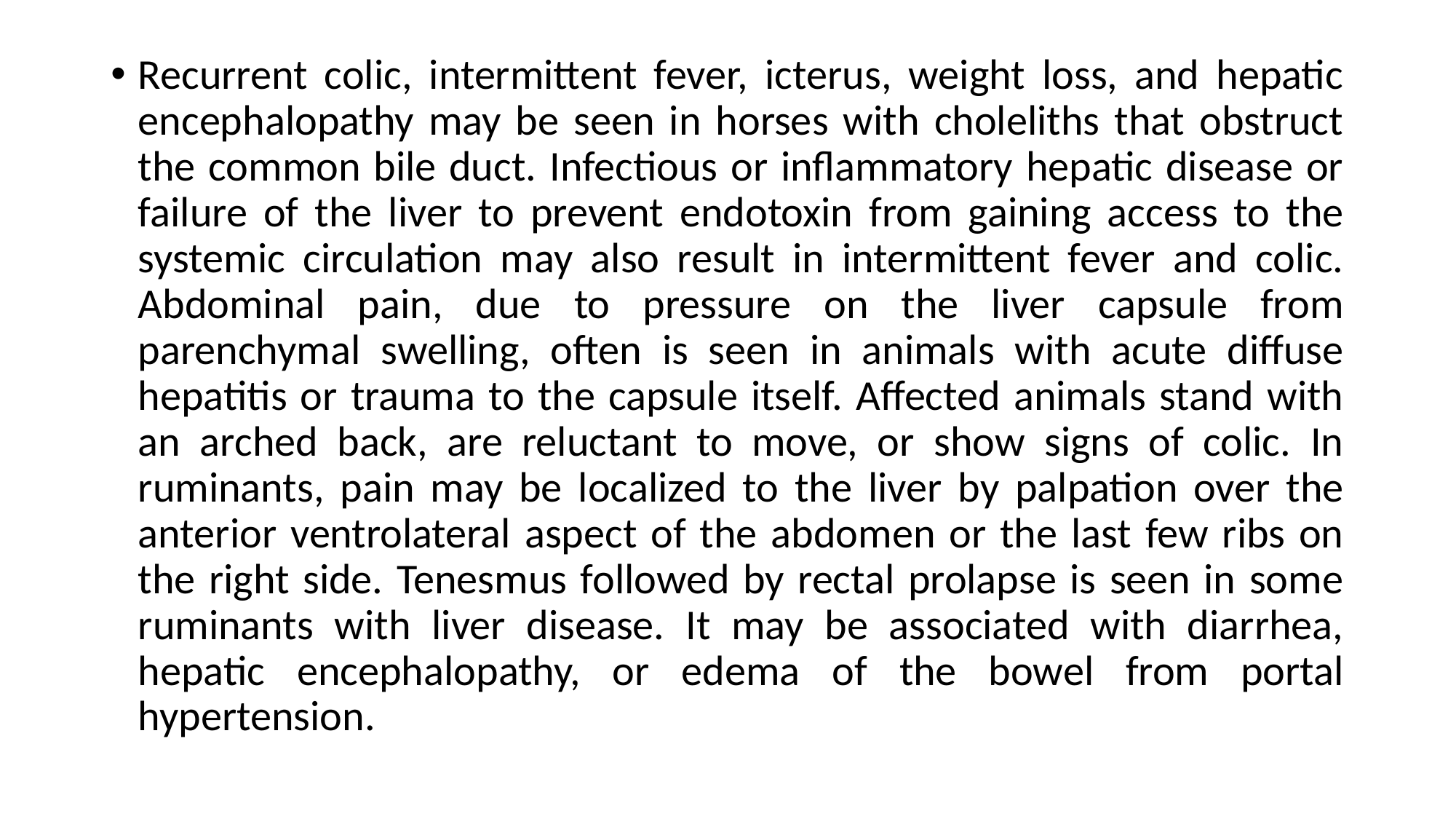

Recurrent colic, intermittent fever, icterus, weight loss, and hepatic encephalopathy may be seen in horses with choleliths that obstruct the common bile duct. Infectious or inflammatory hepatic disease or failure of the liver to prevent endotoxin from gaining access to the systemic circulation may also result in intermittent fever and colic. Abdominal pain, due to pressure on the liver capsule from parenchymal swelling, often is seen in animals with acute diffuse hepatitis or trauma to the capsule itself. Affected animals stand with an arched back, are reluctant to move, or show signs of colic. In ruminants, pain may be localized to the liver by palpation over the anterior ventrolateral aspect of the abdomen or the last few ribs on the right side. Tenesmus followed by rectal prolapse is seen in some ruminants with liver disease. It may be associated with diarrhea, hepatic encephalopathy, or edema of the bowel from portal hypertension.